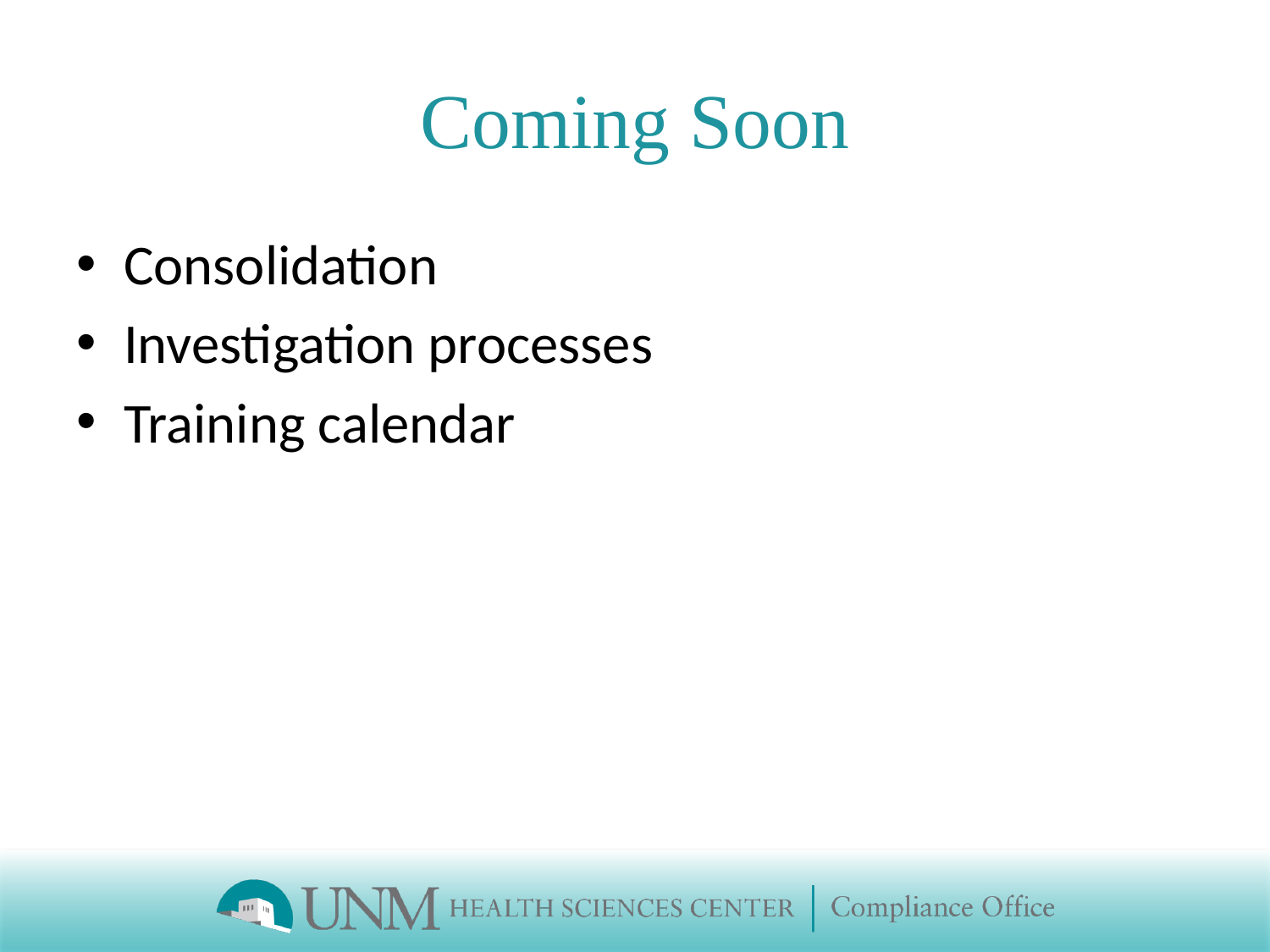

# Coming Soon
Consolidation
Investigation processes
Training calendar